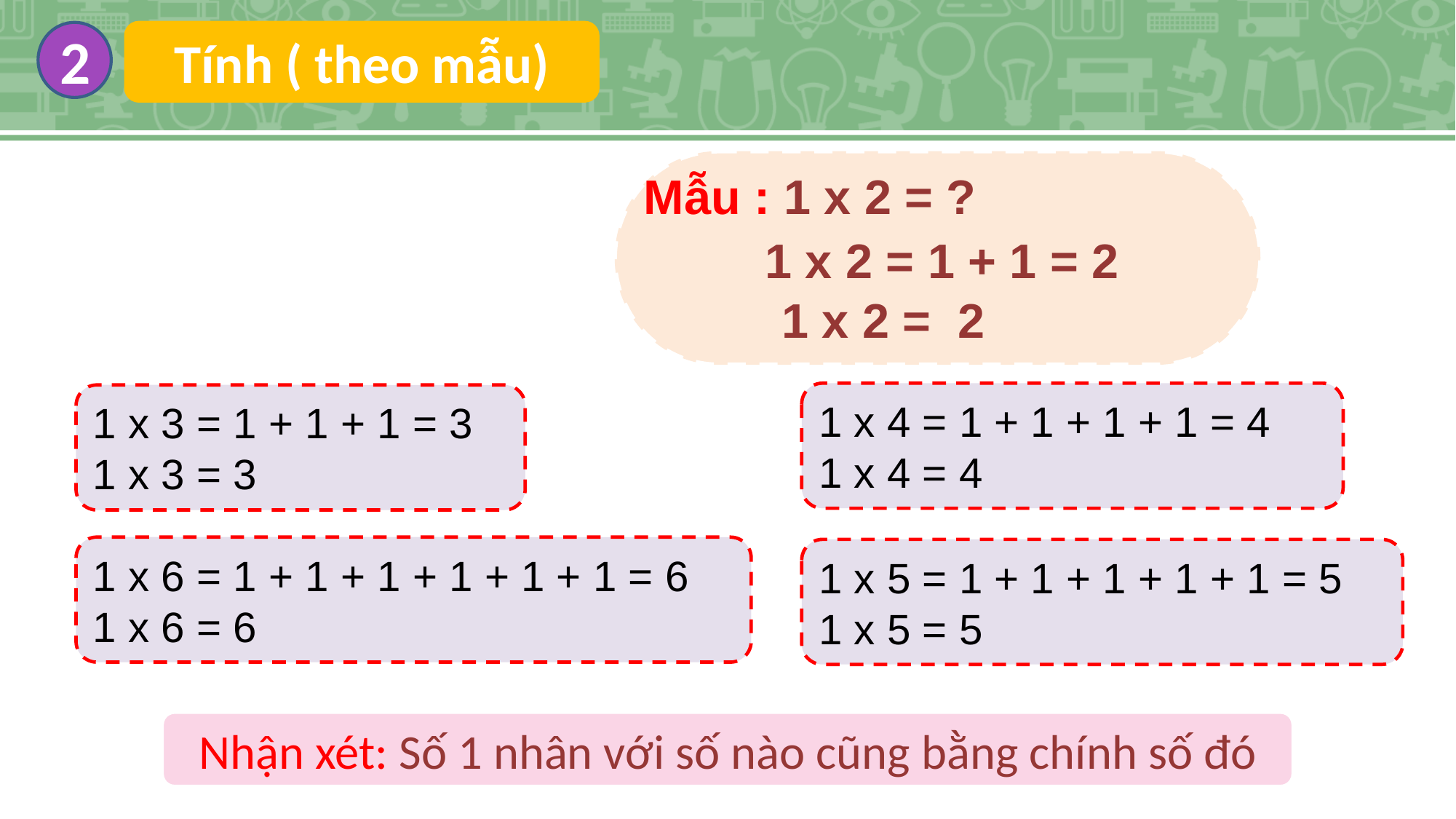

2
Tính ( theo mẫu)

Mẫu : 1 x 2 = ?
1 x 2 = 1 + 1 = 2
1 x 2 =  2
1 x 4 = 1 + 1 + 1 + 1 = 4
1 x 4 = 4
1 x 3 = 1 + 1 + 1 = 3
1 x 3 = 3
1 x 6 = 1 + 1 + 1 + 1 + 1 + 1 = 6
1 x 6 = 6
1 x 5 = 1 + 1 + 1 + 1 + 1 = 5
1 x 5 = 5
Nhận xét: Số 1 nhân với số nào cũng bằng chính số đó